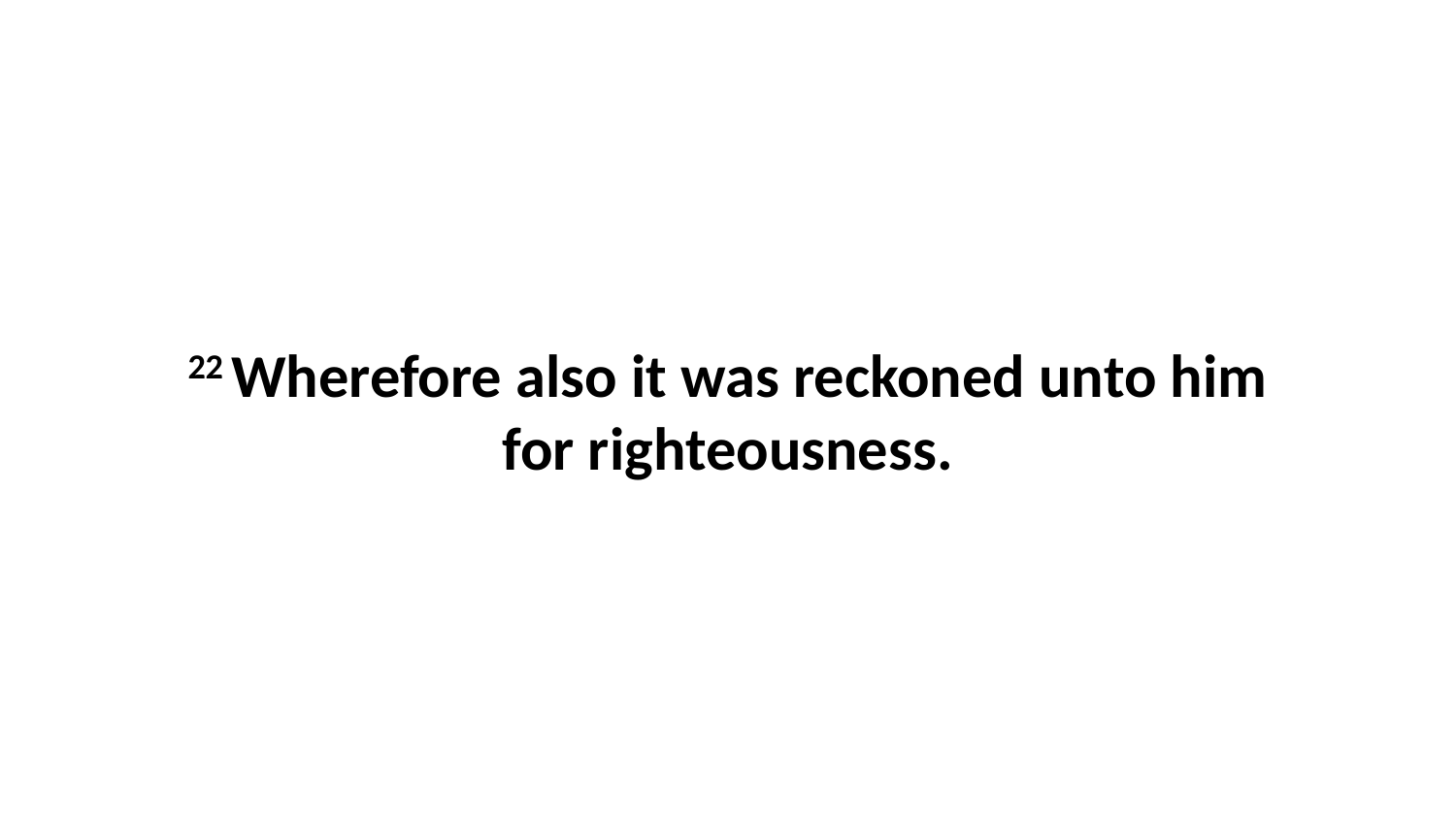

22 Wherefore also it was reckoned unto him for righteousness.